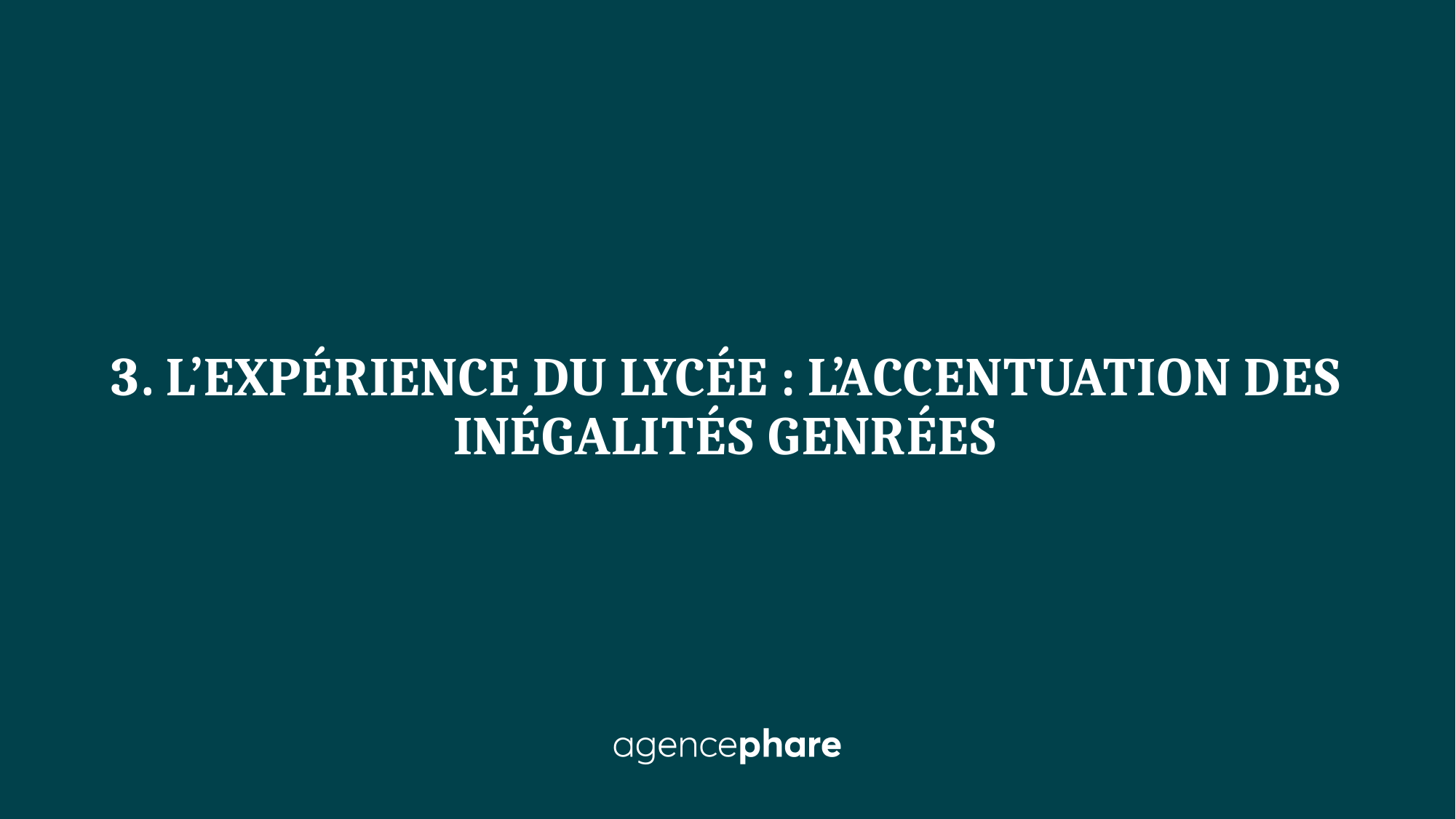

3. L’expérience du lycée : l’accentuation des inégalités genrées